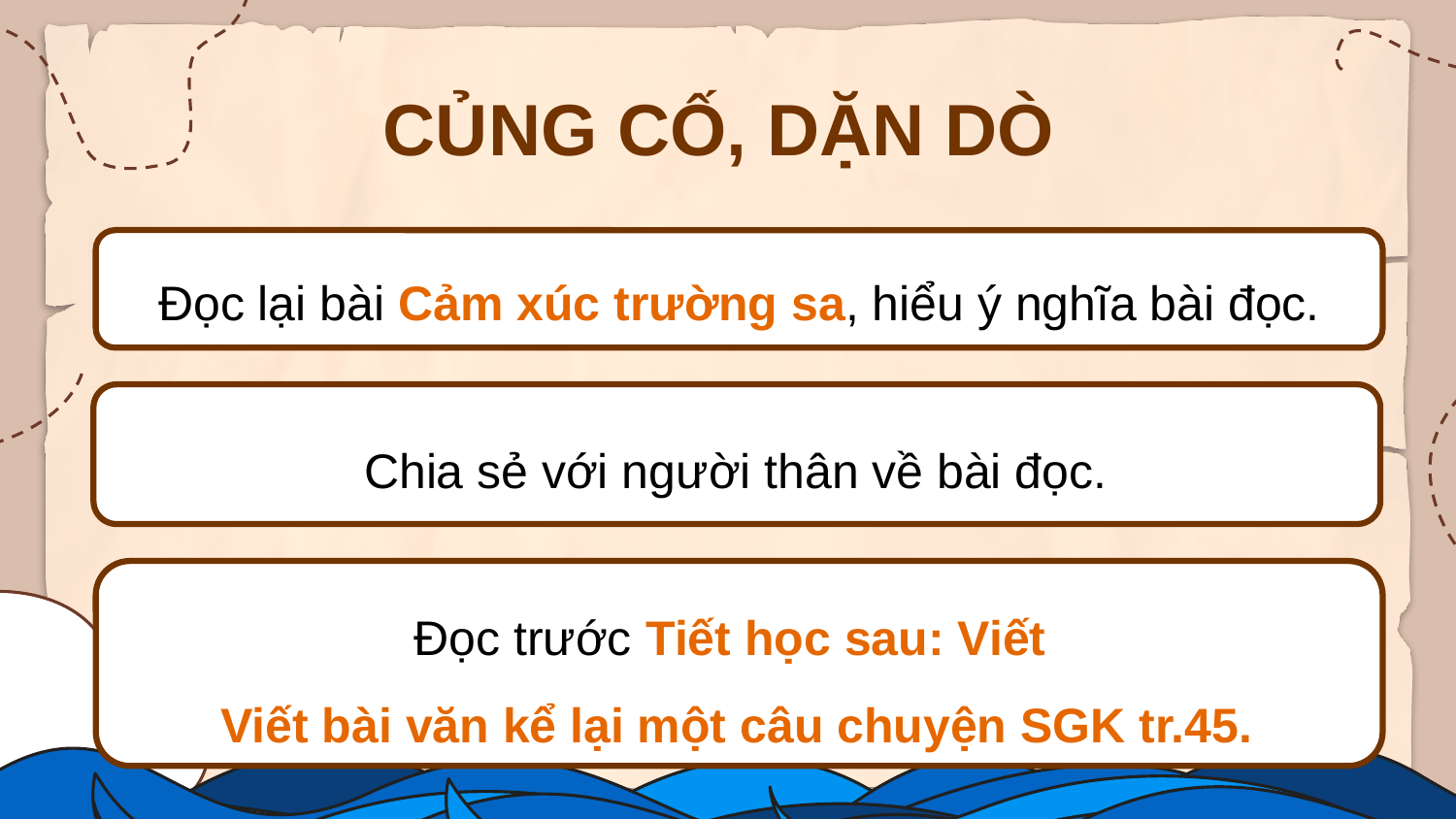

CỦNG CỐ, DẶN DÒ
Đọc lại bài Cảm xúc trường sa, hiểu ý nghĩa bài đọc.
Chia sẻ với người thân về bài đọc.
Đọc trước Tiết học sau: Viết
Viết bài văn kể lại một câu chuyện SGK tr.45.